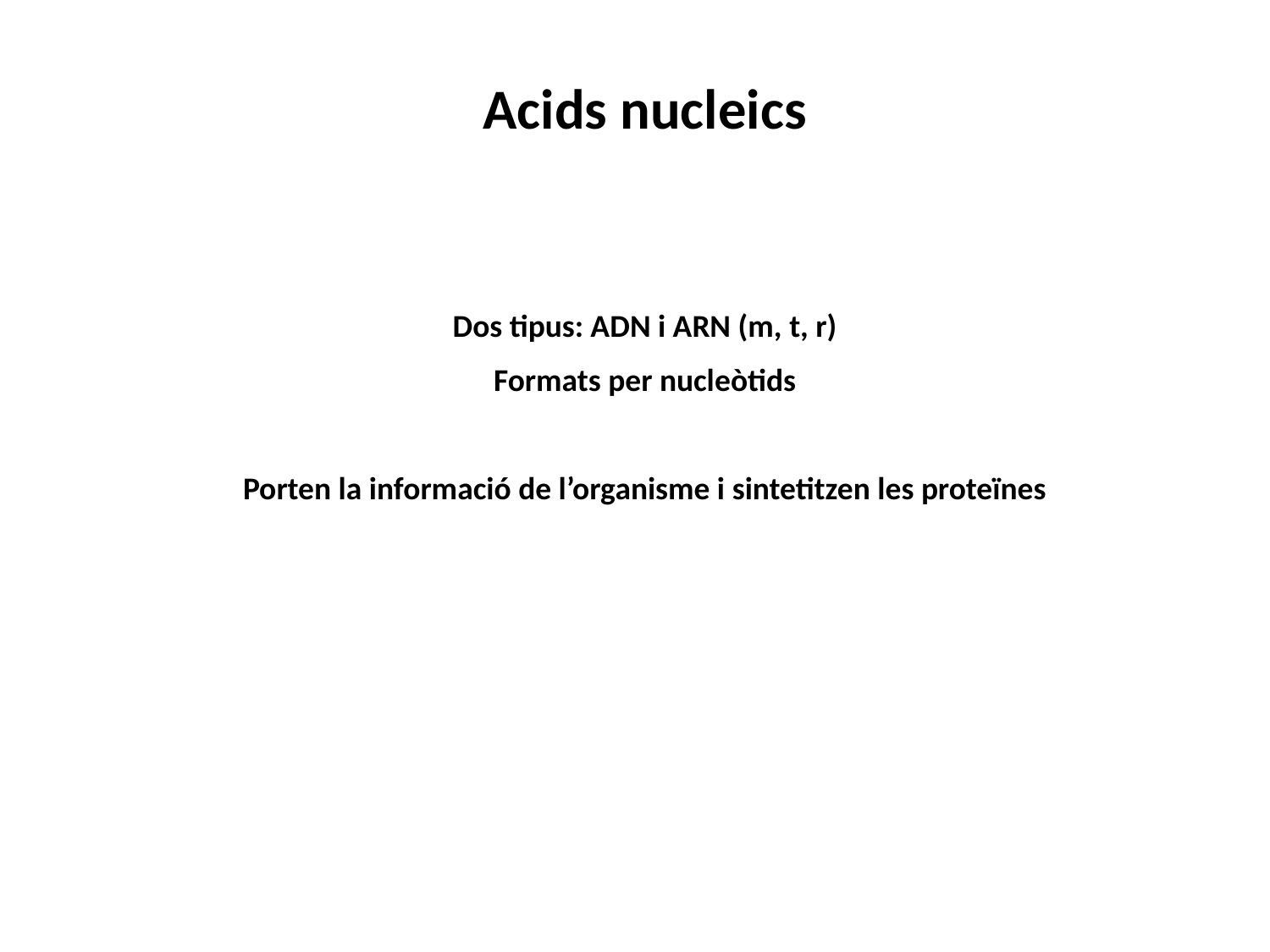

Acids nucleics

Dos tipus: ADN i ARN (m, t, r)
Formats per nucleòtids

Porten la informació de l’organisme i sintetitzen les proteïnes